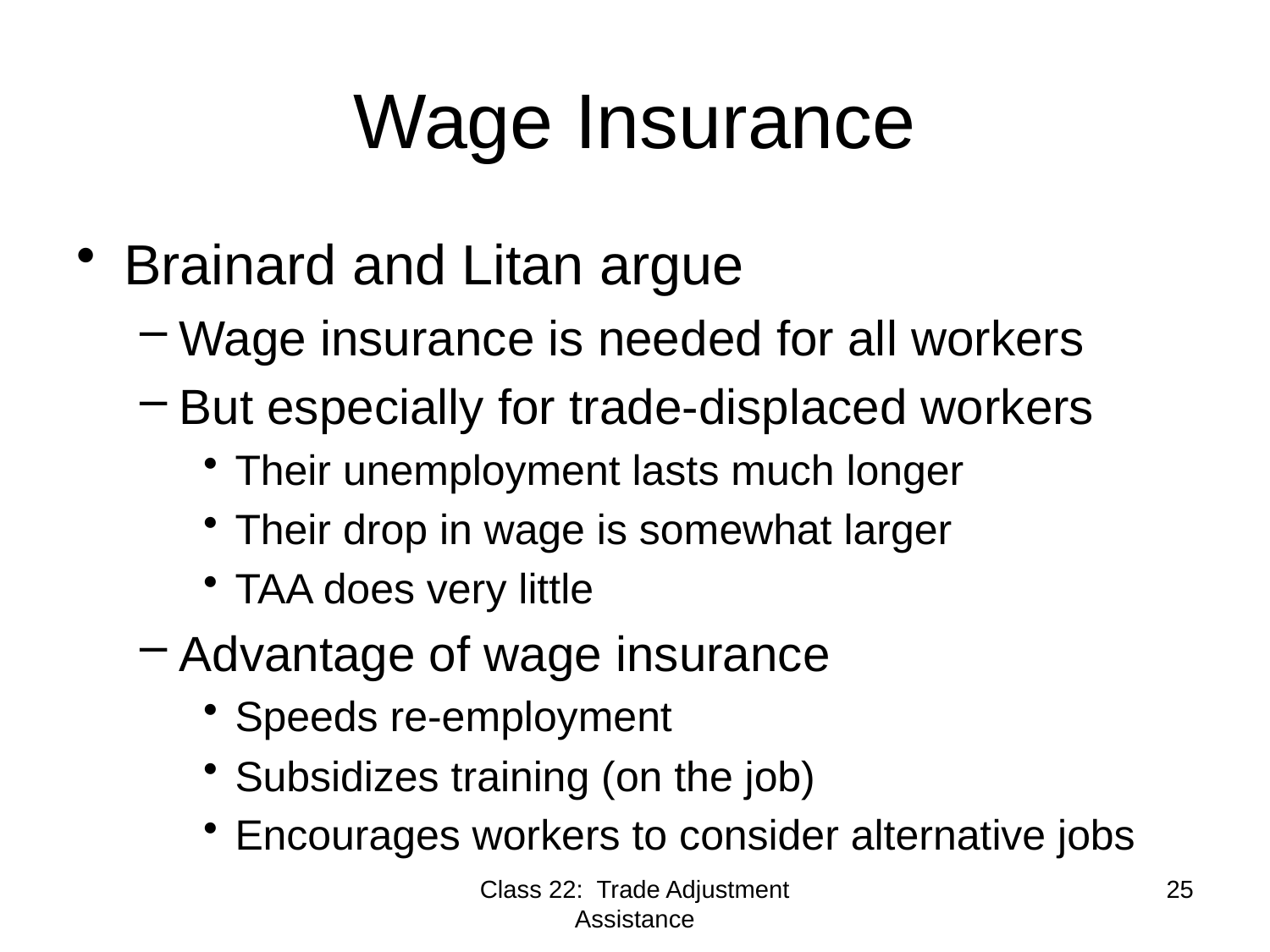

# Wage Insurance
Brainard and Litan argue
Wage insurance is needed for all workers
But especially for trade-displaced workers
Their unemployment lasts much longer
Their drop in wage is somewhat larger
TAA does very little
Advantage of wage insurance
Speeds re-employment
Subsidizes training (on the job)
Encourages workers to consider alternative jobs
Class 22:  Trade Adjustment Assistance
25